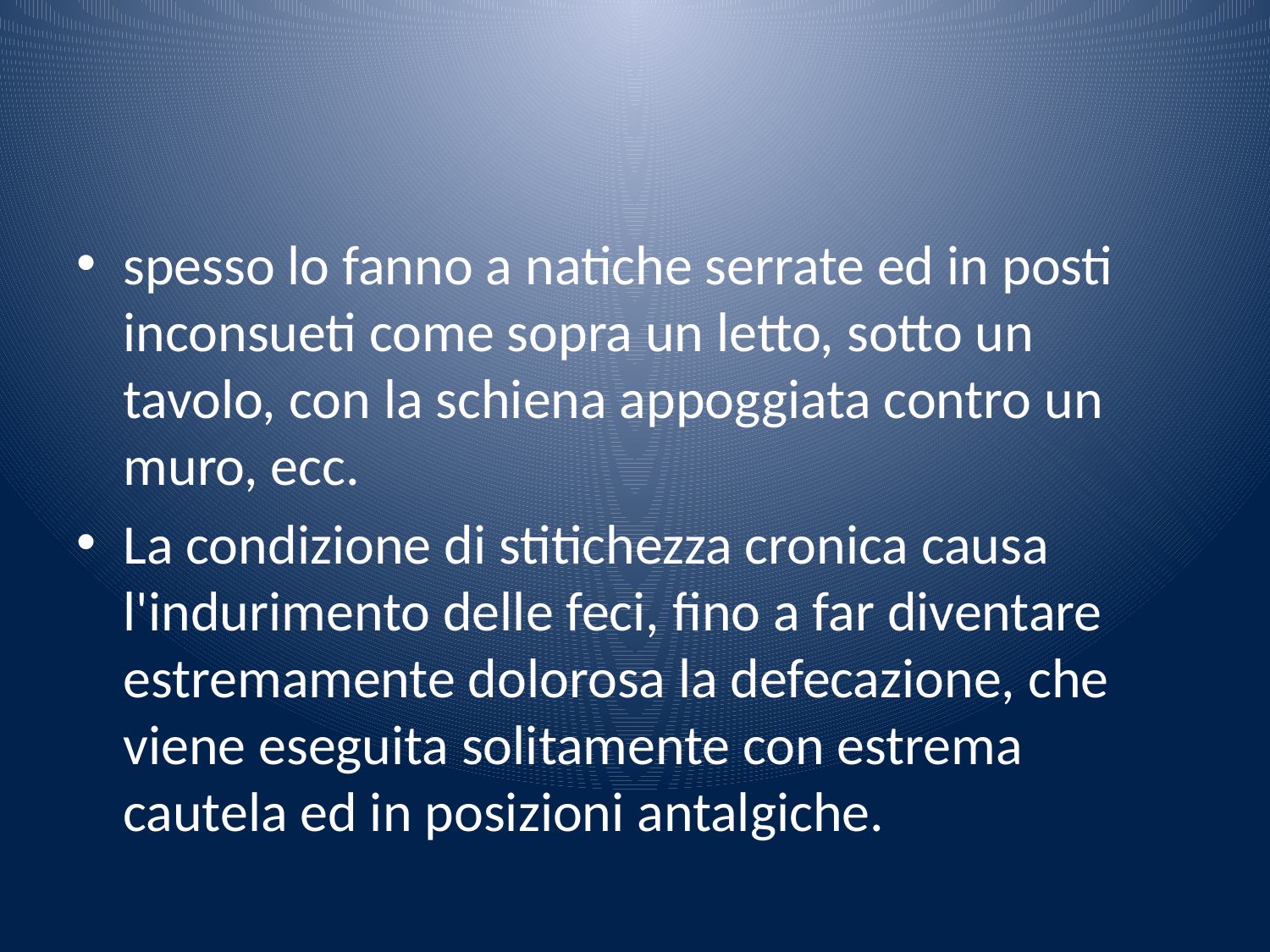

#
spesso lo fanno a natiche serrate ed in posti inconsueti come sopra un letto, sotto un tavolo, con la schiena appoggiata contro un muro, ecc.
La condizione di stitichezza cronica causa l'indurimento delle feci, fino a far diventare estremamente dolorosa la defecazione, che viene eseguita solitamente con estrema cautela ed in posizioni antalgiche.